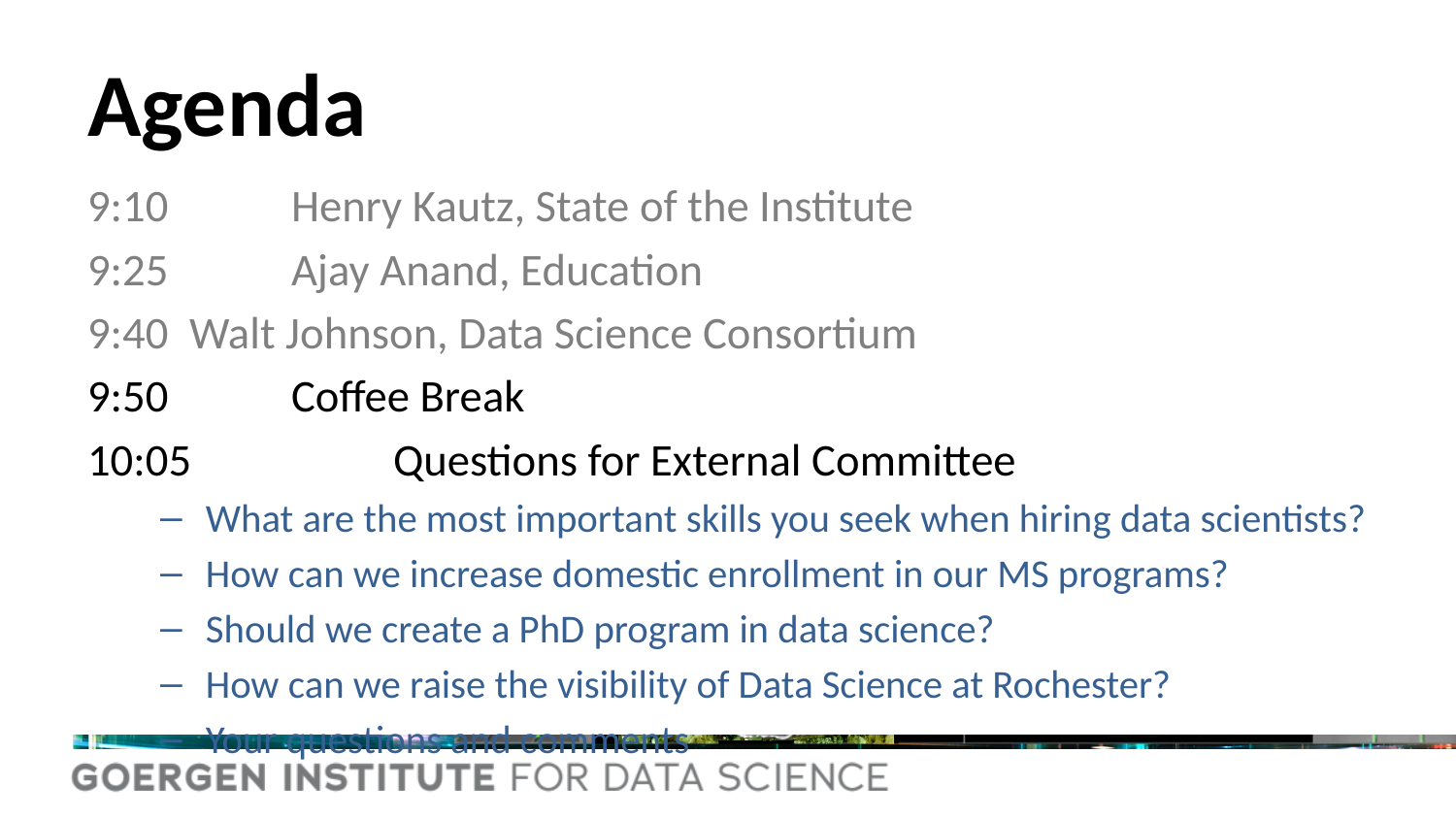

# Agenda
9:10		Henry Kautz, State of the Institute
9:25		Ajay Anand, Education
9:40	Walt Johnson, Data Science Consortium
9:50		Coffee Break
10:05		Questions for External Committee
What are the most important skills you seek when hiring data scientists?
How can we increase domestic enrollment in our MS programs?
Should we create a PhD program in data science?
How can we raise the visibility of Data Science at Rochester?
Your questions and comments